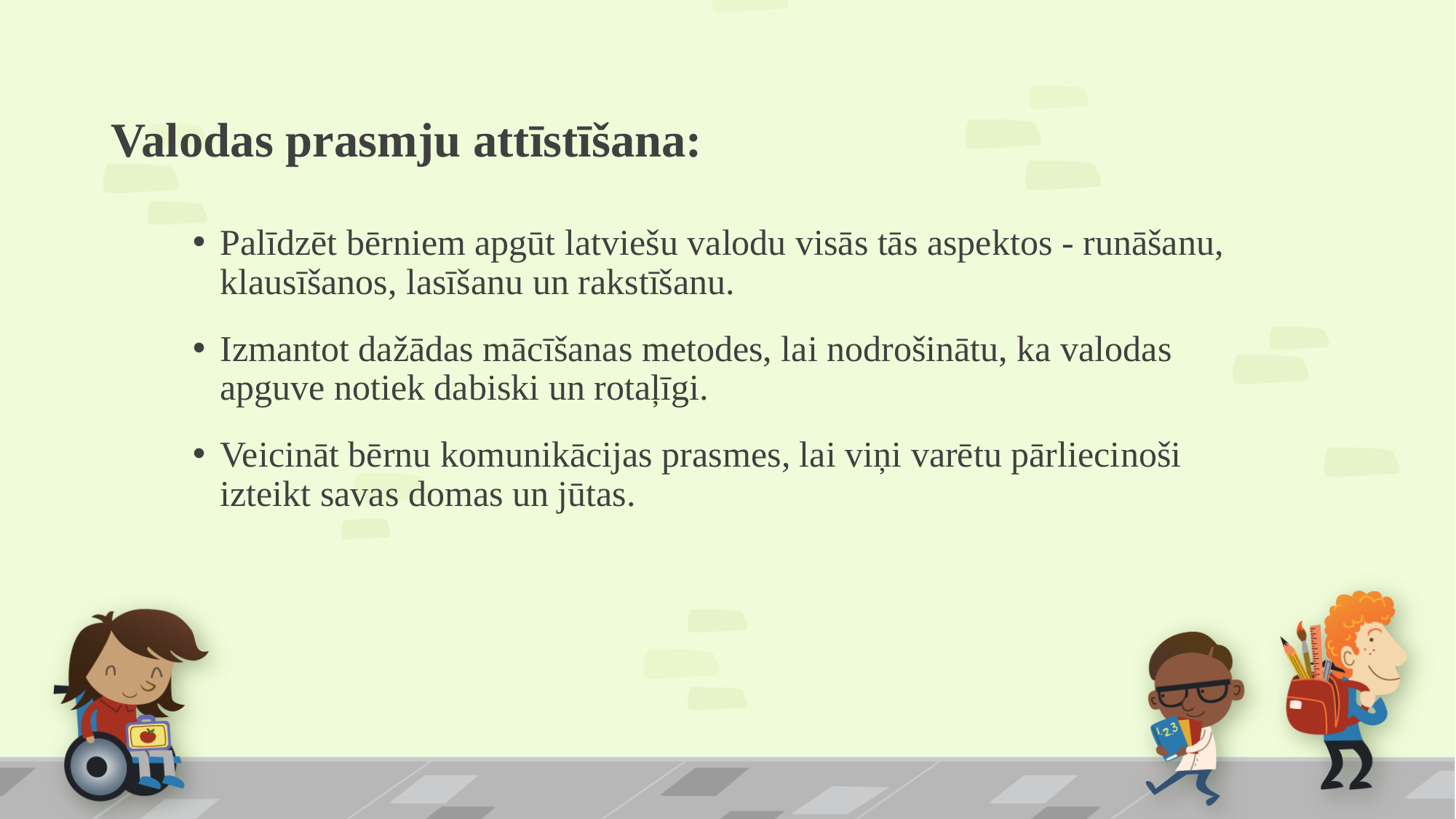

# Valodas prasmju attīstīšana:
Palīdzēt bērniem apgūt latviešu valodu visās tās aspektos - runāšanu, klausīšanos, lasīšanu un rakstīšanu.
Izmantot dažādas mācīšanas metodes, lai nodrošinātu, ka valodas apguve notiek dabiski un rotaļīgi.
Veicināt bērnu komunikācijas prasmes, lai viņi varētu pārliecinoši izteikt savas domas un jūtas.